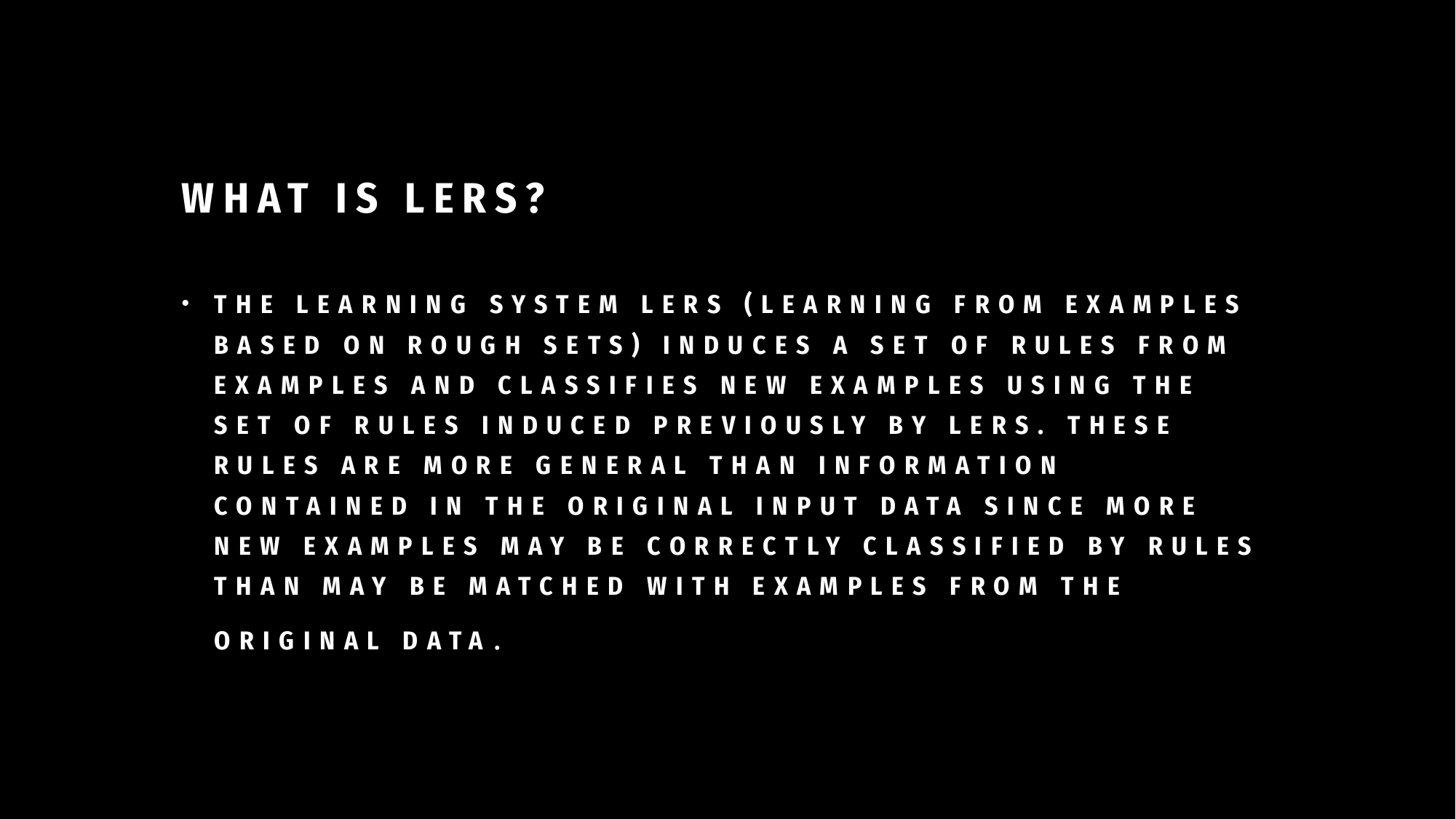

# What is LERS?
The learning system LERS (Learning from Examples based on Rough Sets) induces a set of rules from examples and classifies new examples using the set of rules induced previously by LERS. These rules are more general than information contained in the original input data since more new examples may be correctly classified by rules than may be matched with examples from the original data.